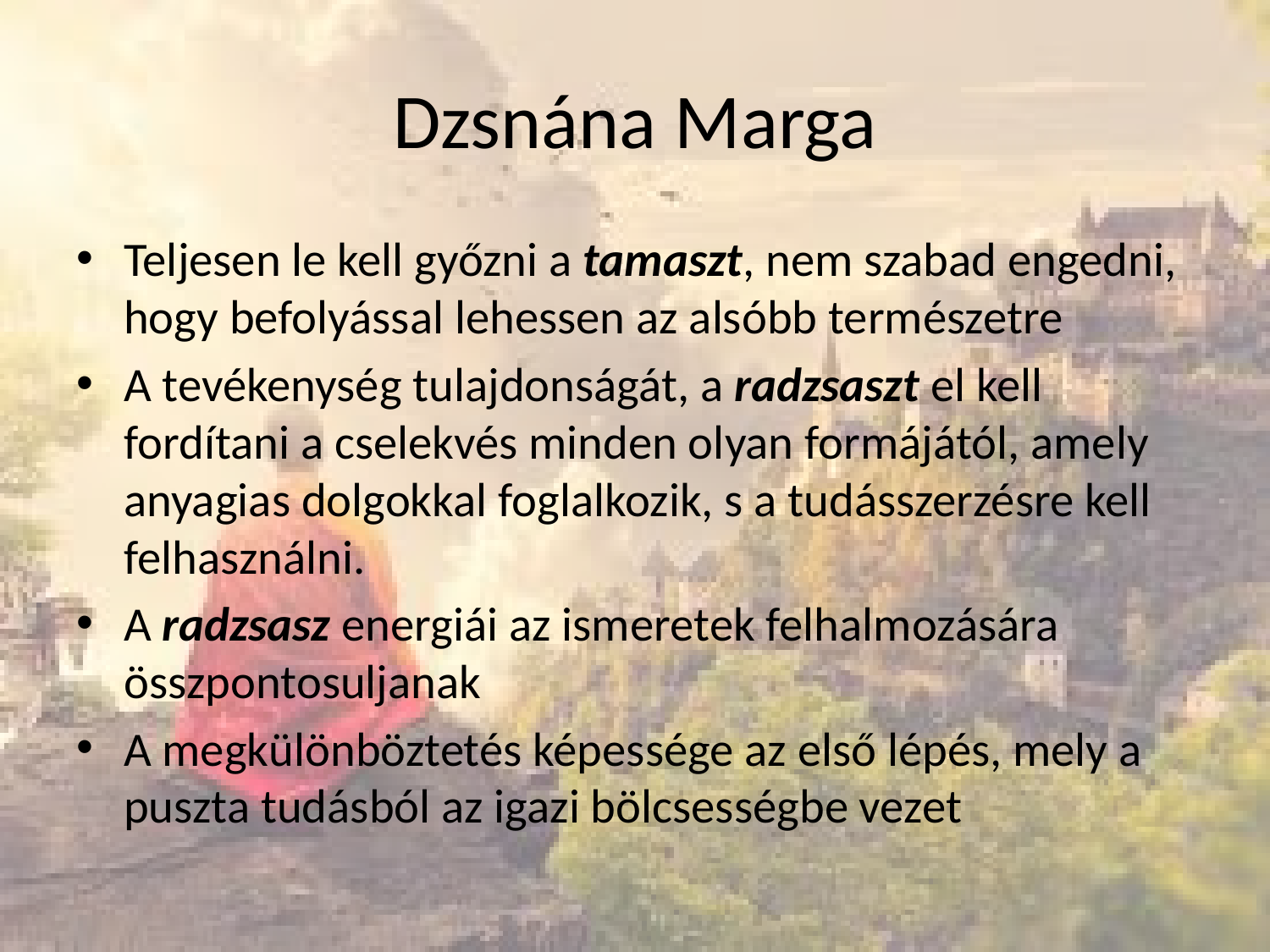

# Dzsnána Marga
Teljesen le kell győzni a tamaszt, nem szabad engedni, hogy befolyással lehessen az alsóbb természetre
A tevékenység tulajdonságát, a radzsaszt el kell fordítani a cselekvés minden olyan formájától, amely anyagias dolgokkal foglalkozik, s a tudásszerzésre kell felhasználni.
A radzsasz energiái az ismeretek felhalmozására összpontosuljanak
A megkülönböztetés képessége az első lépés, mely a puszta tudásból az igazi bölcsességbe vezet